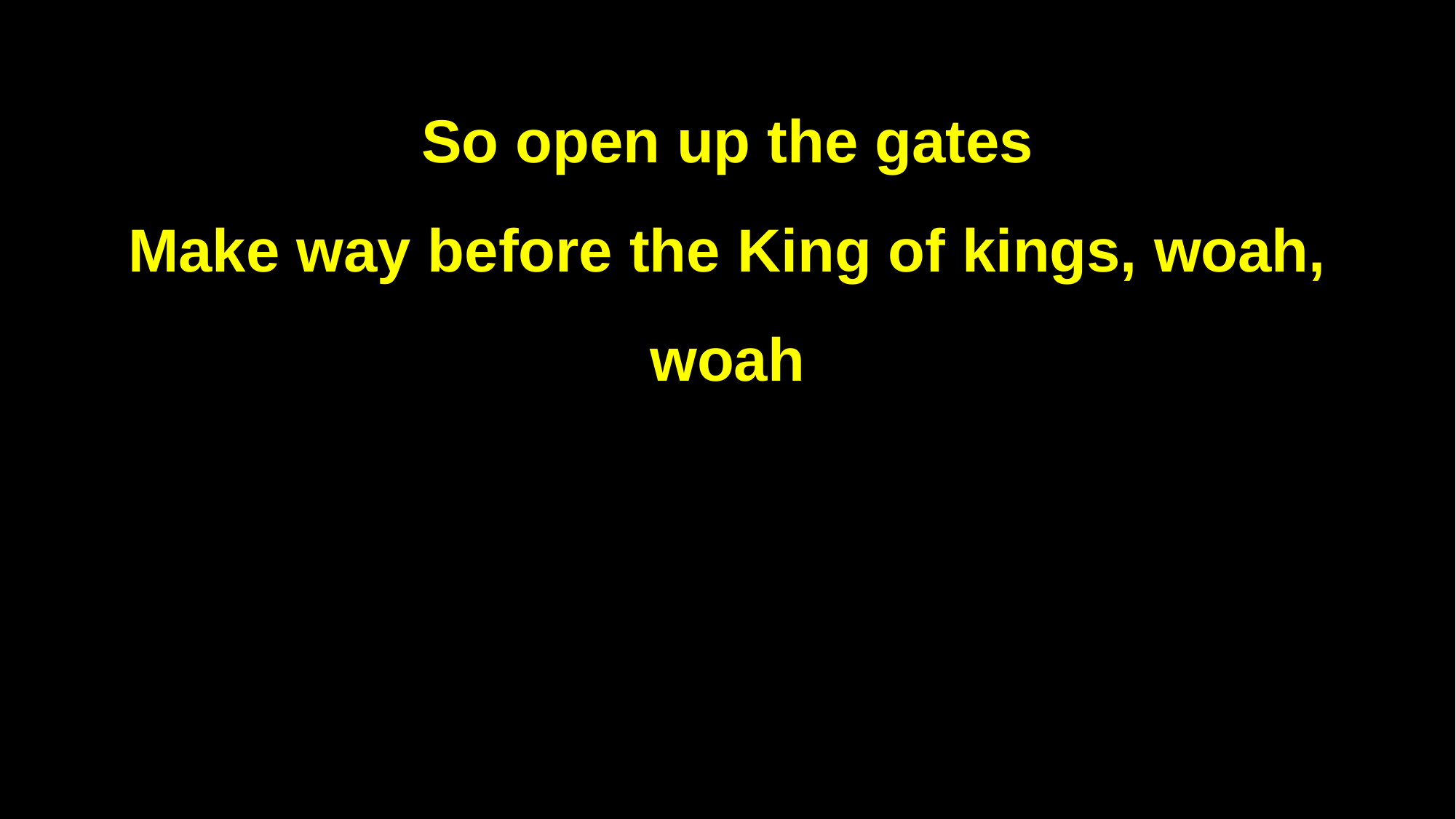

So open up the gates
Make way before the King of kings, woah, woah